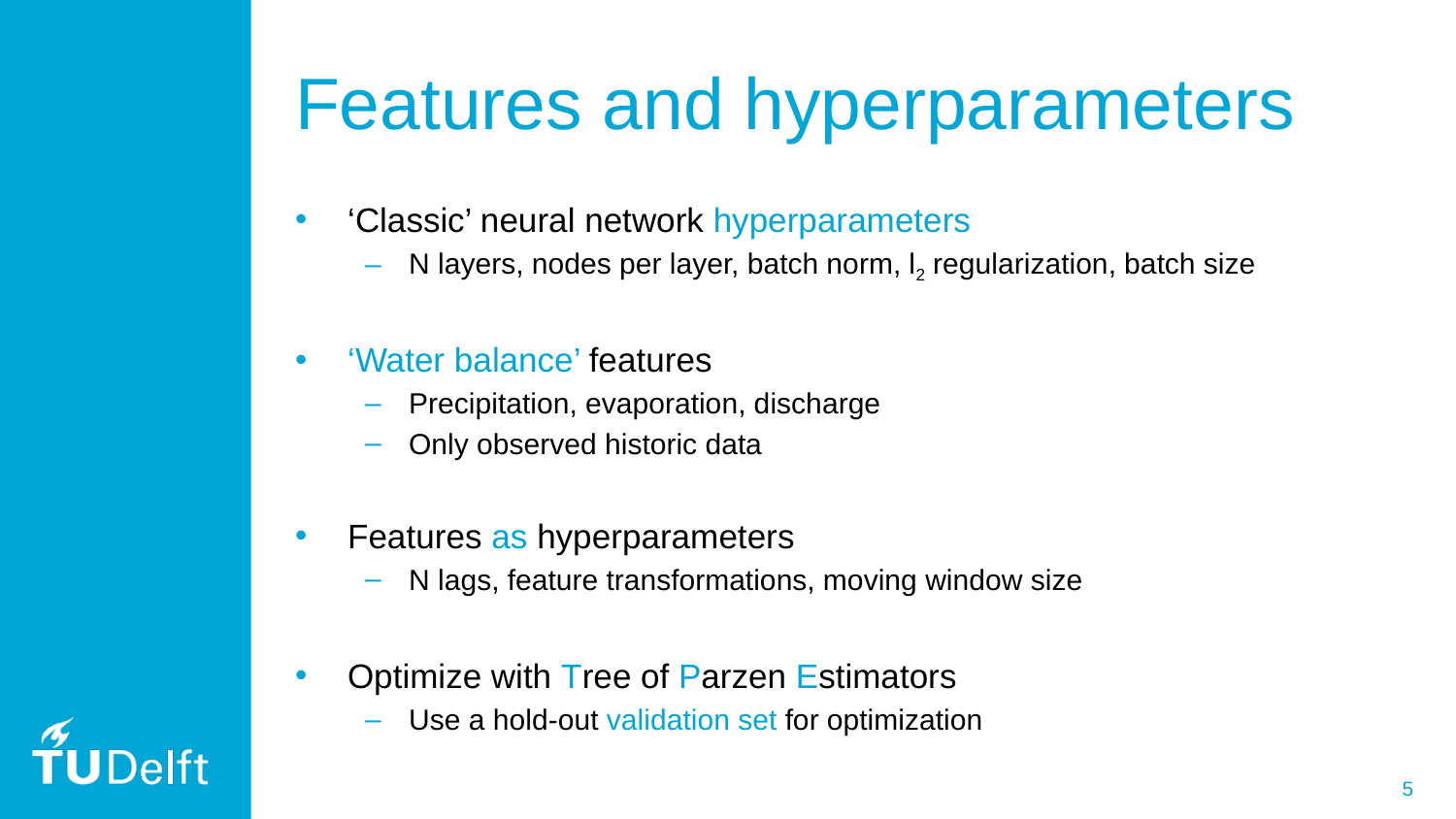

# Features and hyperparameters
‘Classic’ neural network hyperparameters
N layers, nodes per layer, batch norm, l2 regularization, batch size

‘Water balance’ features
Precipitation, evaporation, discharge
Only observed historic data

Features as hyperparameters
N lags, feature transformations, moving window size

Optimize with Tree of Parzen Estimators
Use a hold-out validation set for optimization